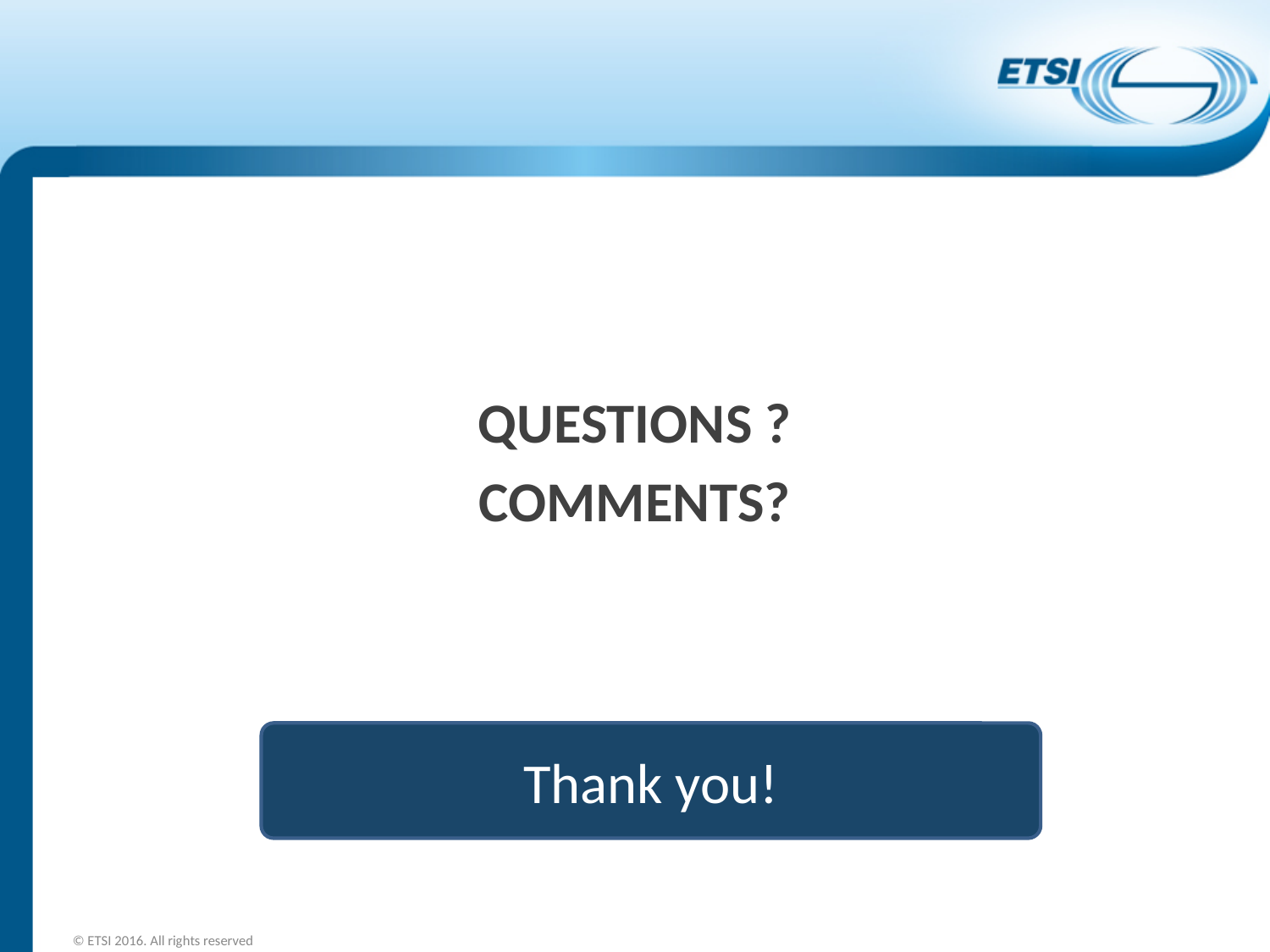

#

QUESTIONS ?
COMMENTS?
Thank you!
© ETSI 2016. All rights reserved